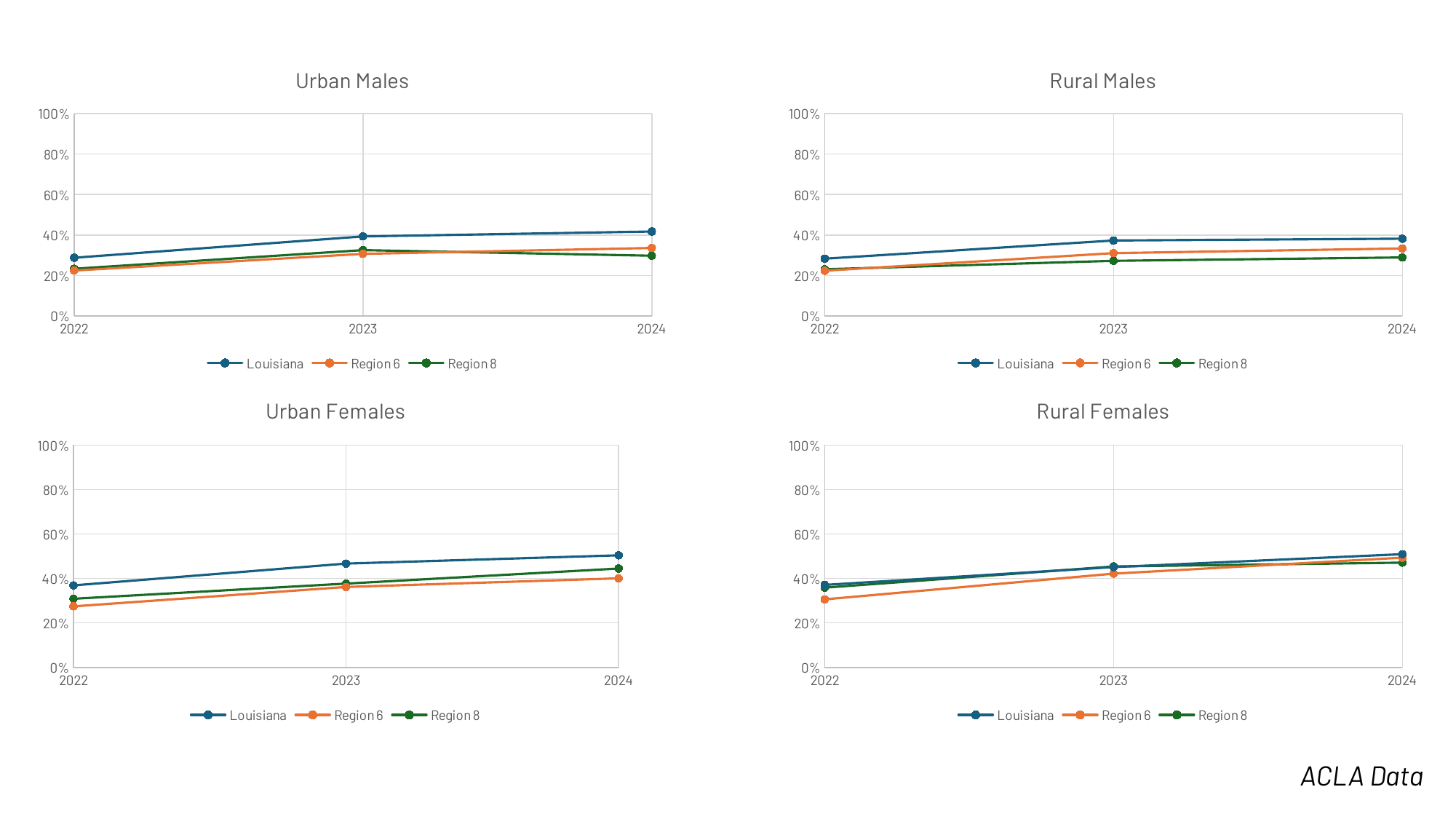

### Chart: Urban Males

| Category |  |  |  |
|---|---|---|---|

### Chart: Rural Males

| Category |  |  |  |
|---|---|---|---|

### Chart: Urban Females

| Category |  |  |  |
|---|---|---|---|

### Chart: Rural Females

| Category |  |  |  |
|---|---|---|---|
ACLA Data